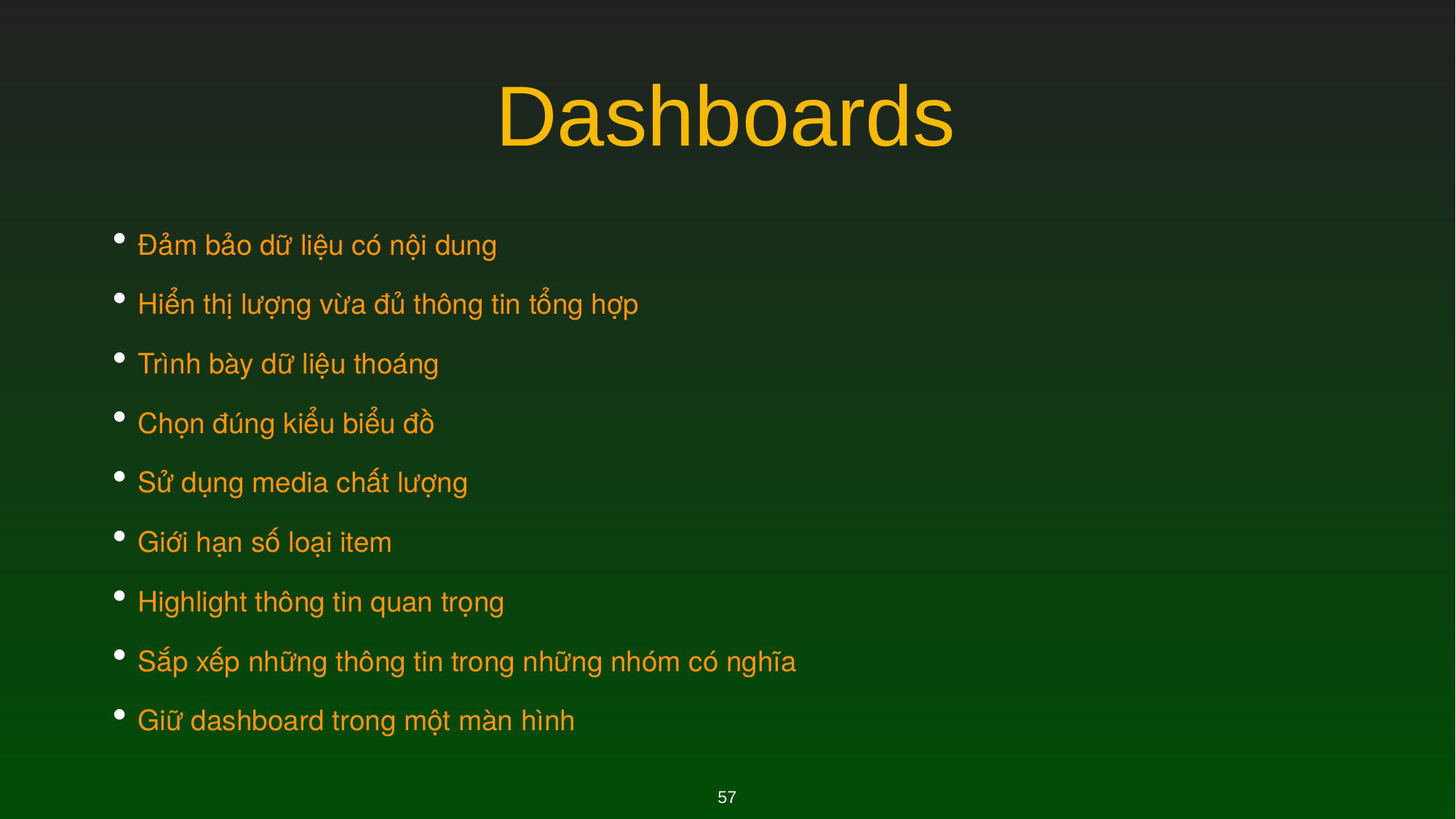

# Dashboards
Đảm bảo dữ liệu có nội dung
Hiển thị lượng vừa đủ thông tin tổng hợp
Trình bày dữ liệu thoáng
Chọn đúng kiểu biểu đồ
Sử dụng media chất lượng
Giới hạn số loại item
Highlight thông tin quan trọng
Sắp xếp những thông tin trong những nhóm có nghĩa
Giữ dashboard trong một màn hình
57